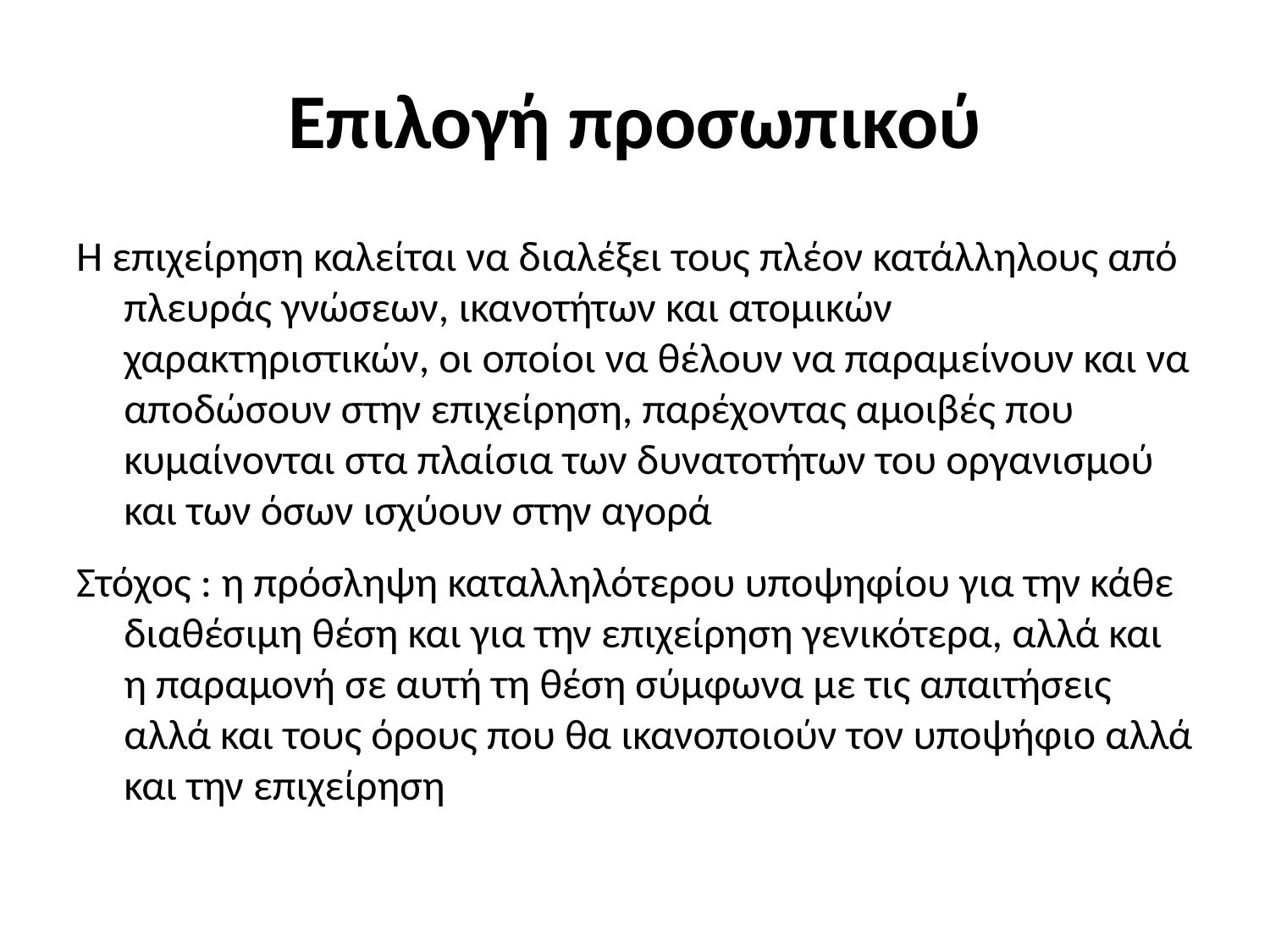

# Επιλογή προσωπικού
Η επιχείρηση καλείται να διαλέξει τους πλέον κατάλληλους από πλευράς γνώσεων, ικανοτήτων και ατομικών χαρακτηριστικών, οι οποίοι να θέλουν να παραμείνουν και να αποδώσουν στην επιχείρηση, παρέχοντας αμοιβές που κυμαίνονται στα πλαίσια των δυνατοτήτων του οργανισμού και των όσων ισχύουν στην αγορά
Στόχος : η πρόσληψη καταλληλότερου υποψηφίου για την κάθε διαθέσιμη θέση και για την επιχείρηση γενικότερα, αλλά και η παραμονή σε αυτή τη θέση σύμφωνα με τις απαιτήσεις αλλά και τους όρους που θα ικανοποιούν τον υποψήφιο αλλά και την επιχείρηση